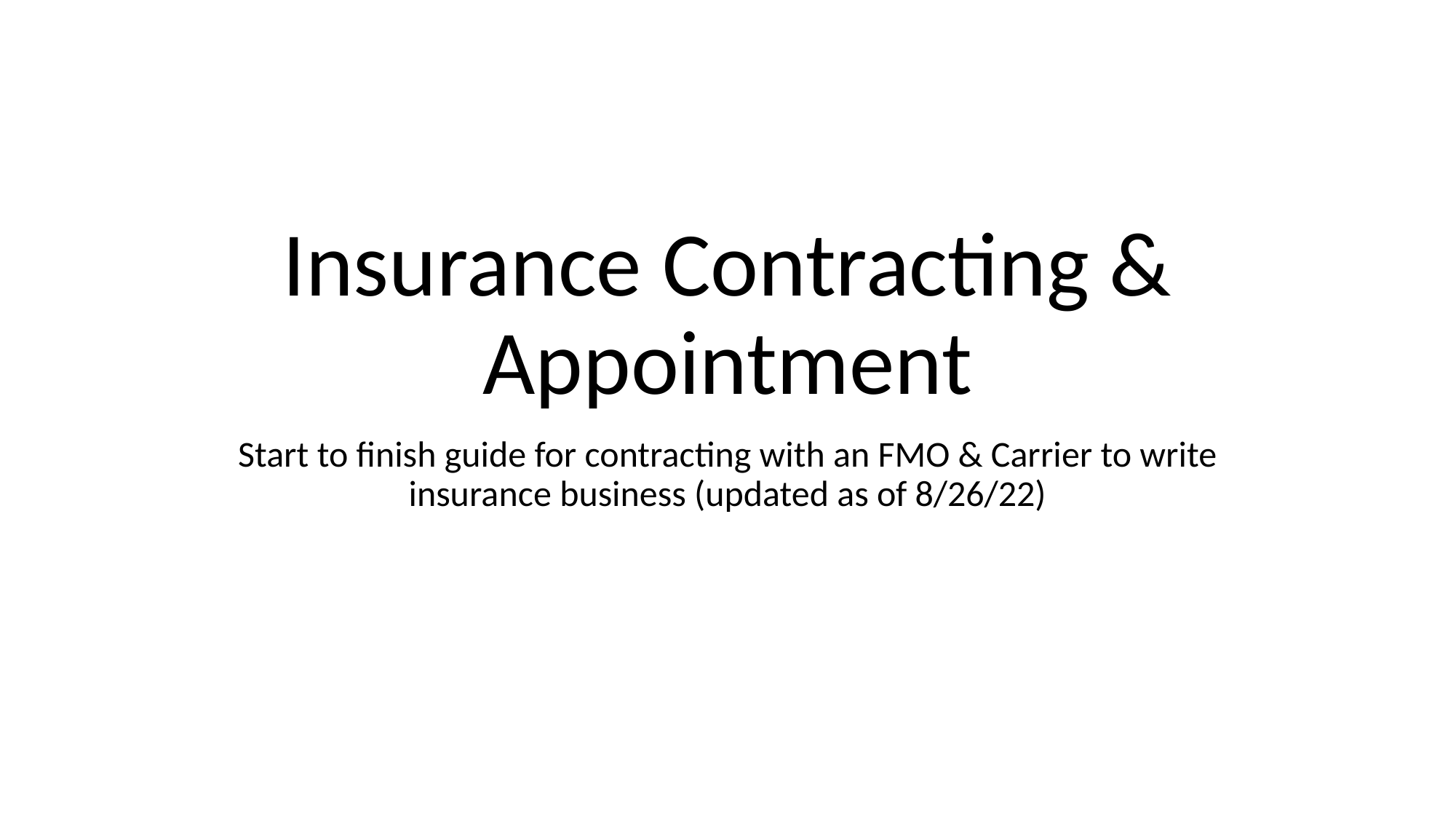

# Insurance Contracting & Appointment
Start to finish guide for contracting with an FMO & Carrier to write insurance business (updated as of 8/26/22)